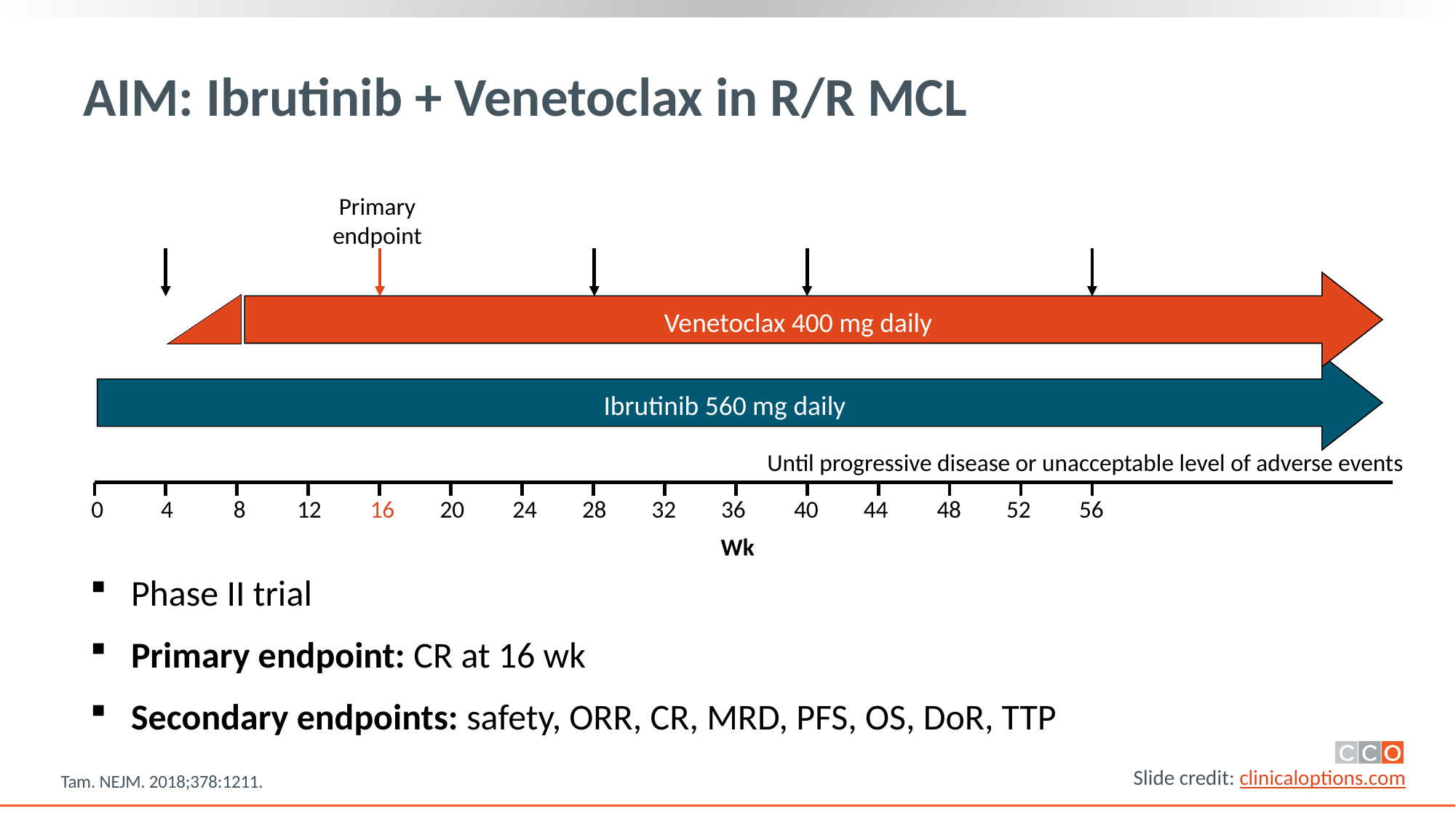

# AIM: Ibrutinib + Venetoclax in R/R MCL
Primary endpoint
Venetoclax 400 mg daily

Venetoclax, 400 mg daily
Ibrutinib 560 mg daily
Ibrutinib, 560 mg daily
Until progressive disease or unacceptable level of adverse events
0
4
8
12
16
20
24
28
32
36
40
44
48
52
56
Wk
Phase II trial
Primary endpoint: CR at 16 wk
Secondary endpoints: safety, ORR, CR, MRD, PFS, OS, DoR, TTP
Tam. NEJM. 2018;378:1211.